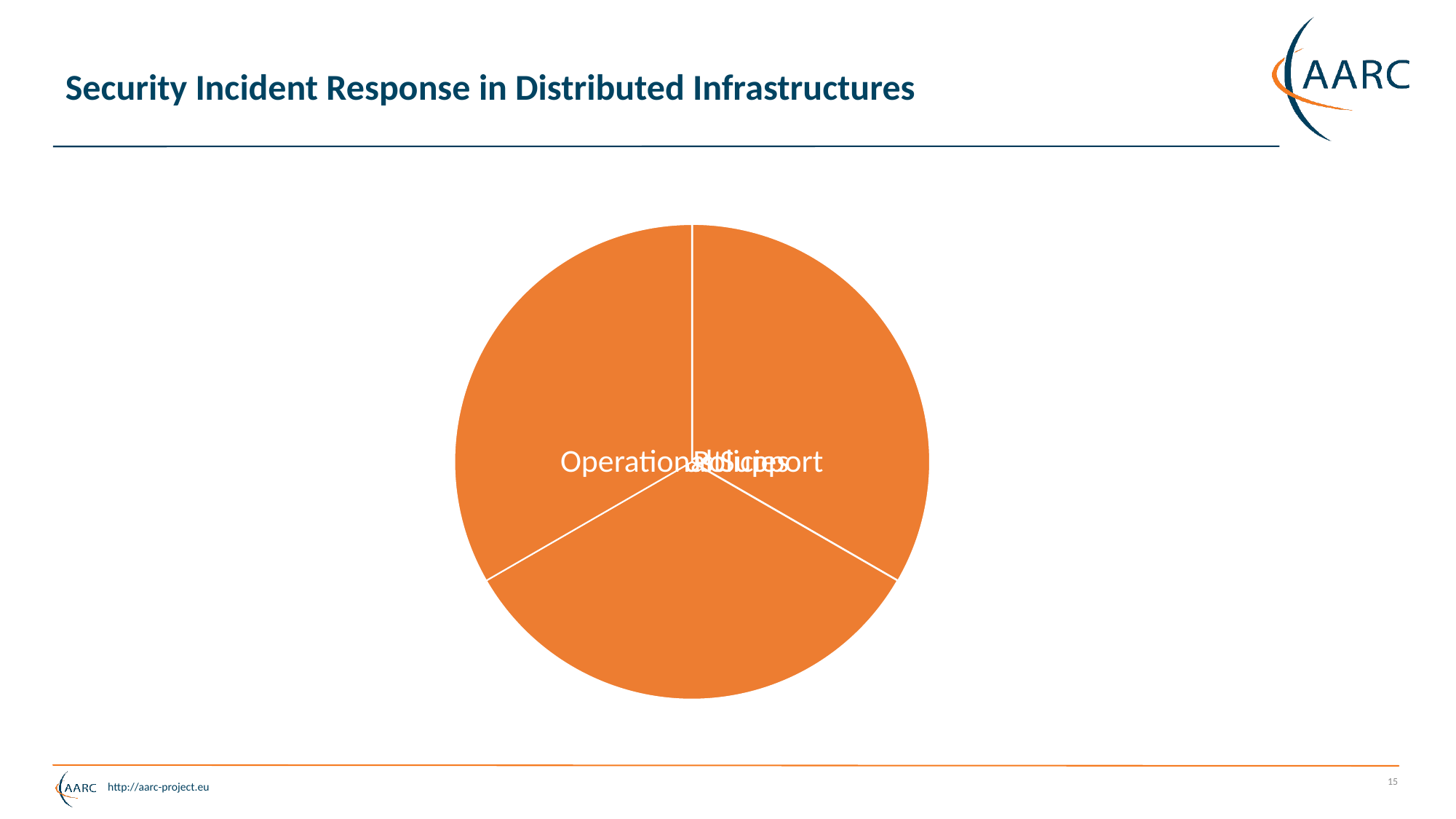

# Security Incident Response in Distributed Infrastructures
Shared Policies
Trust
Operational Support
15